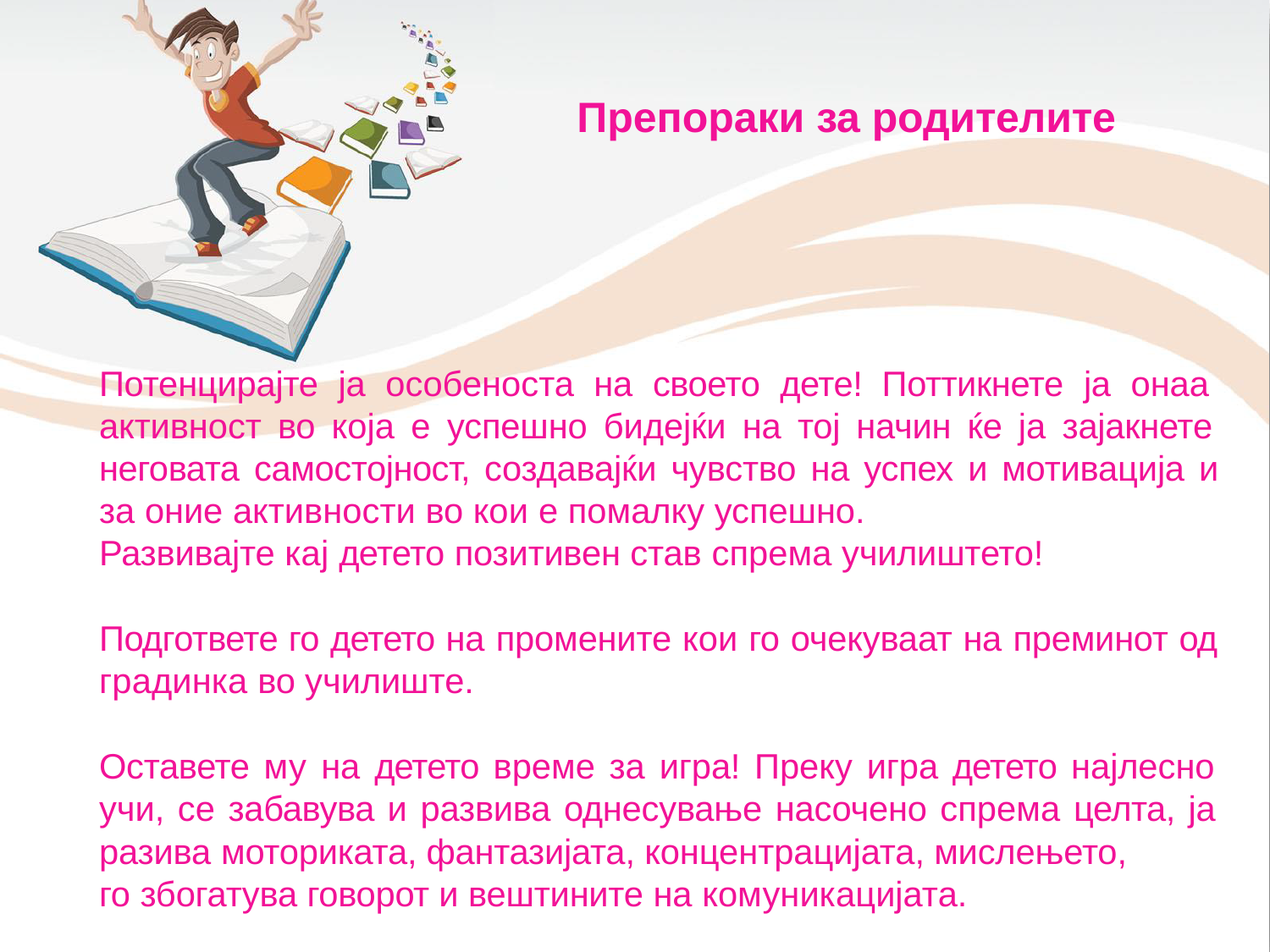

# Препораки за родителите
Потенцирајте ја особеноста на своето дете! Поттикнете ја онаа  активност во која е успешно бидејќи на тој начин ќе ја зајакнете  неговата самостојност, создавајќи чувство на успех и мотивација и  за оние активности во кои е помалку успешно.
Развивајте кај детето позитивен став спрема училиштето!

Подгответе го детето на промените кои го очекуваат на преминот од  градинка во училиште.

Оставете му на детето време за игра! Преку игра детето најлесно  учи, се забавува и развива однесување насочено спрема целта, ја  разива моториката, фантазијата, концентрацијата, мислењето,
го збогатува говорот и вештините на комуникацијата.